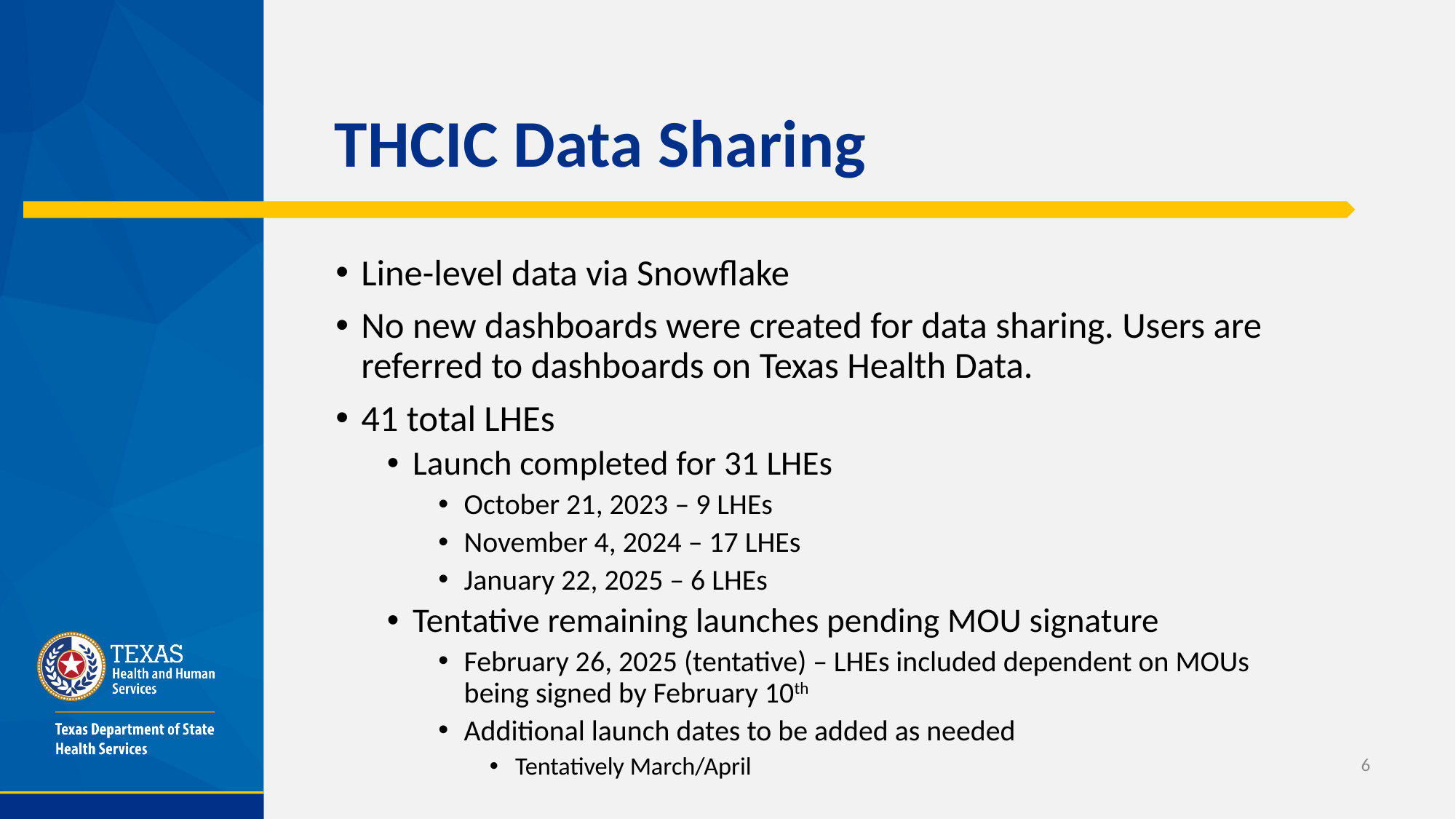

# THCIC Data Sharing

Line-level data via Snowflake
No new dashboards were created for data sharing. Users are referred to dashboards on Texas Health Data.
41 total LHEs
Launch completed for 31 LHEs
October 21, 2023 – 9 LHEs
November 4, 2024 – 17 LHEs
January 22, 2025 – 6 LHEs
Tentative remaining launches pending MOU signature
February 26, 2025 (tentative) – LHEs included dependent on MOUs being signed by February 10th
Additional launch dates to be added as needed
Tentatively March/April

6